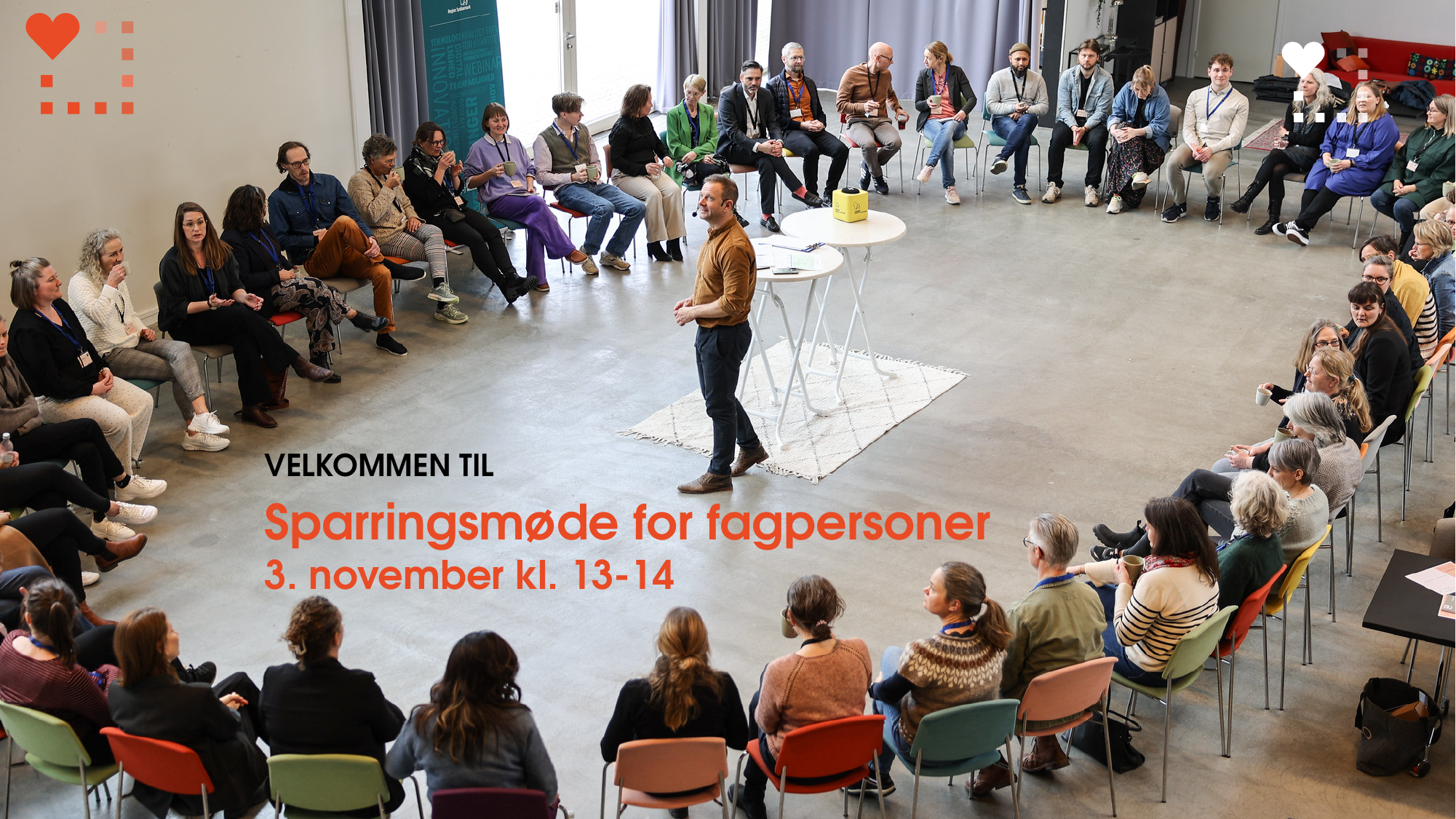

Sparringsmøde for fagpersoner
3. november kl. 13-14
VELKOMMEN TIL